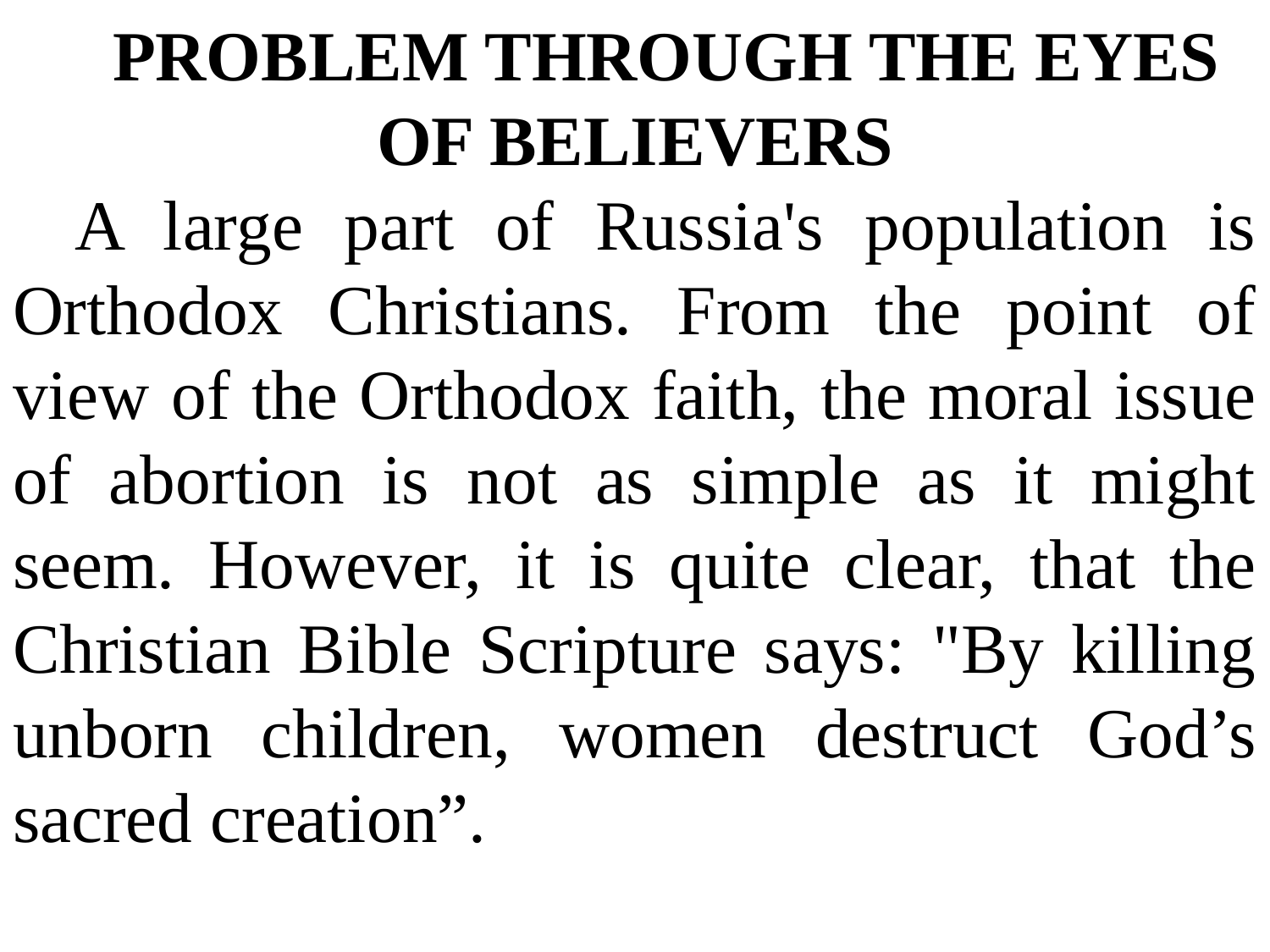

PROBLEM THROUGH THE EYES OF BELIEVERS
A large part of Russia's population is Orthodox Christians. From the point of view of the Orthodox faith, the moral issue of abortion is not as simple as it might seem. However, it is quite clear, that the Christian Bible Scripture says: "By killing unborn children, women destruct God’s sacred creation”.